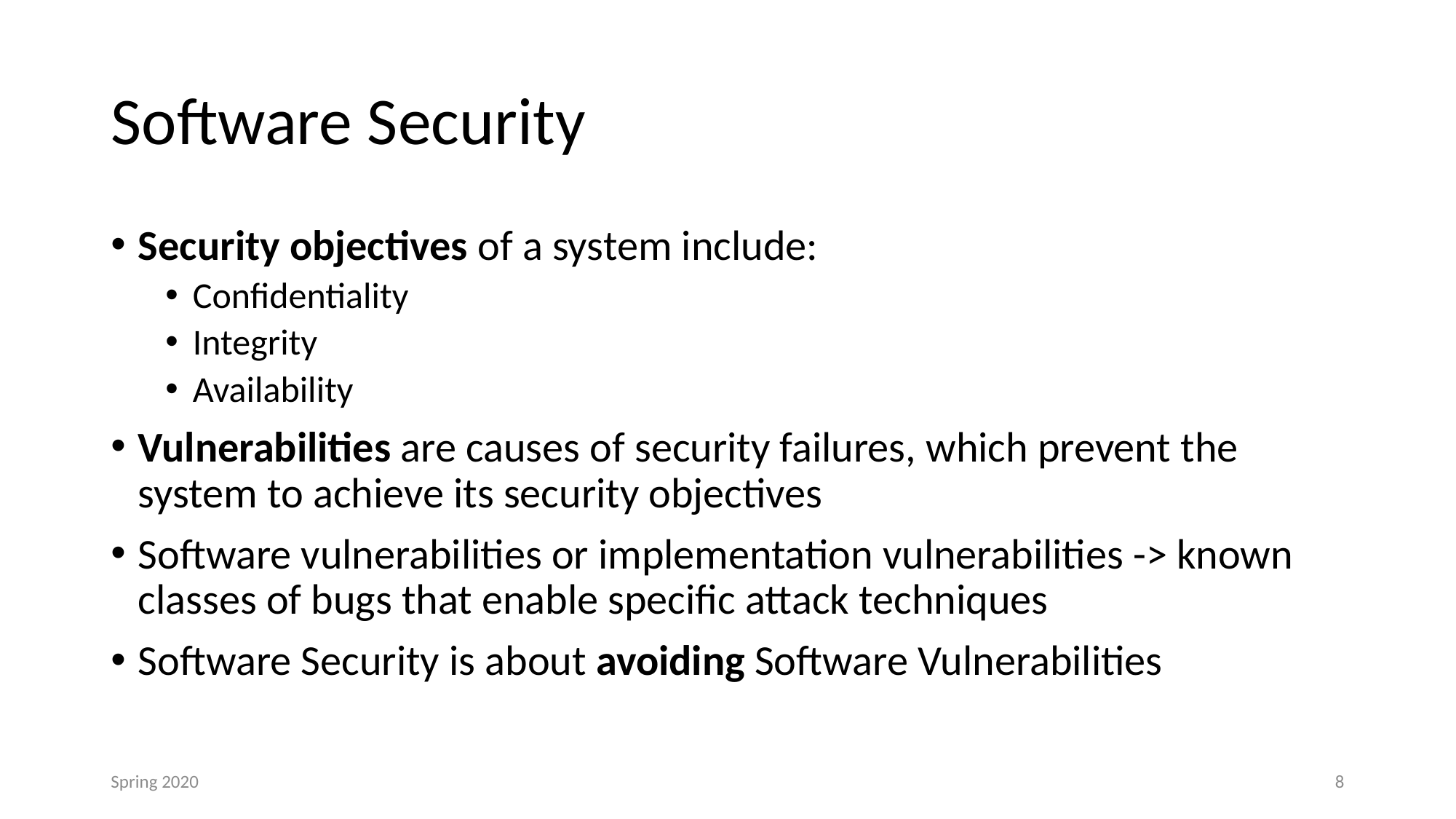

# Software Security
Security objectives of a system include:
Confidentiality
Integrity
Availability
Vulnerabilities are causes of security failures, which prevent the system to achieve its security objectives
Software vulnerabilities or implementation vulnerabilities -> known classes of bugs that enable specific attack techniques
Software Security is about avoiding Software Vulnerabilities

Spring 2020
8